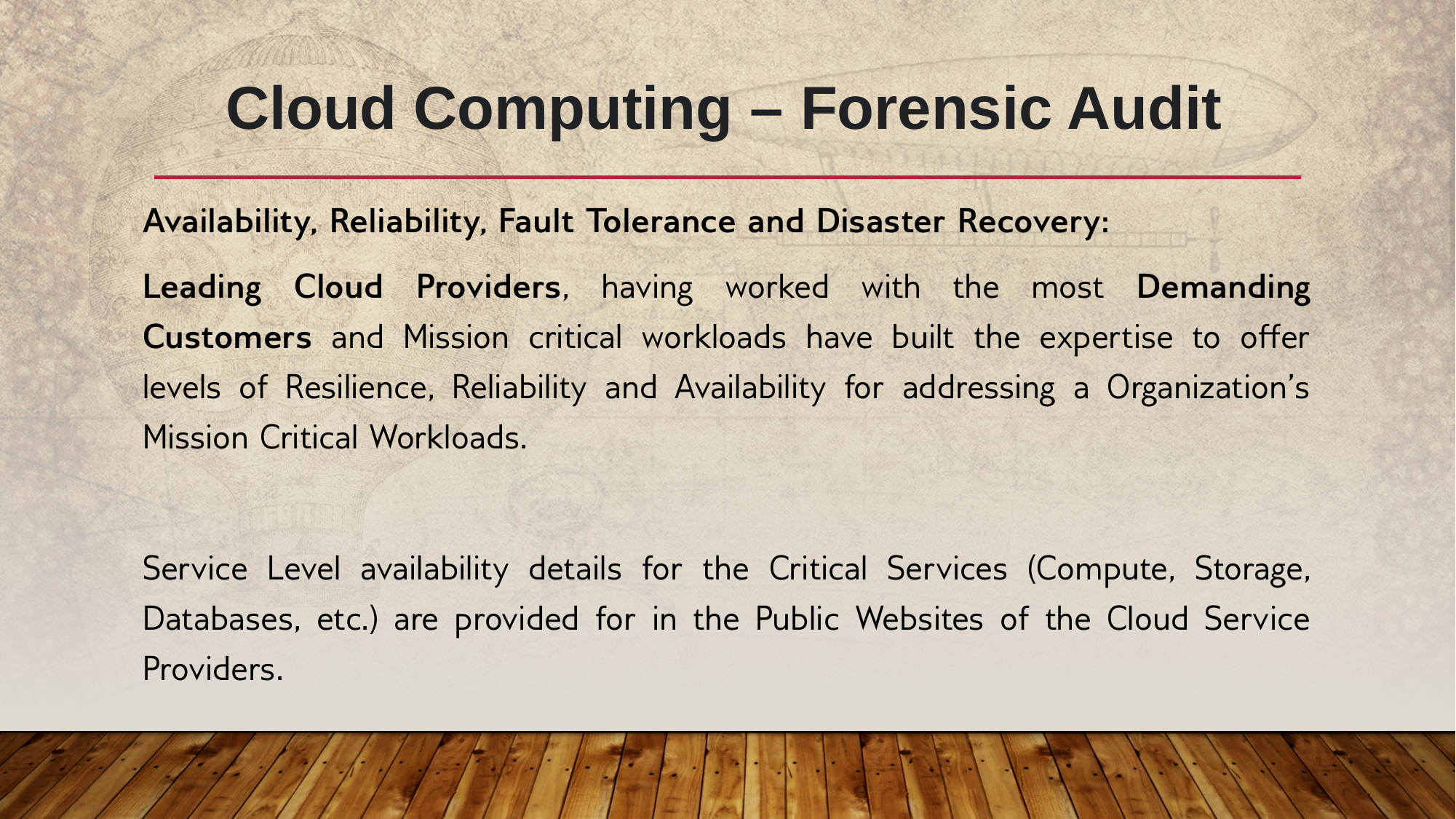

# Cloud Computing – Forensic Audit
Availability, Reliability, Fault Tolerance and Disaster Recovery:
Leading Cloud Providers, having worked with the most Demanding Customers and Mission critical workloads have built the expertise to offer levels of Resilience, Reliability and Availability for addressing a Organization’s Mission Critical Workloads.

Service Level availability details for the Critical Services (Compute, Storage, Databases, etc.) are provided for in the Public Websites of the Cloud Service Providers.